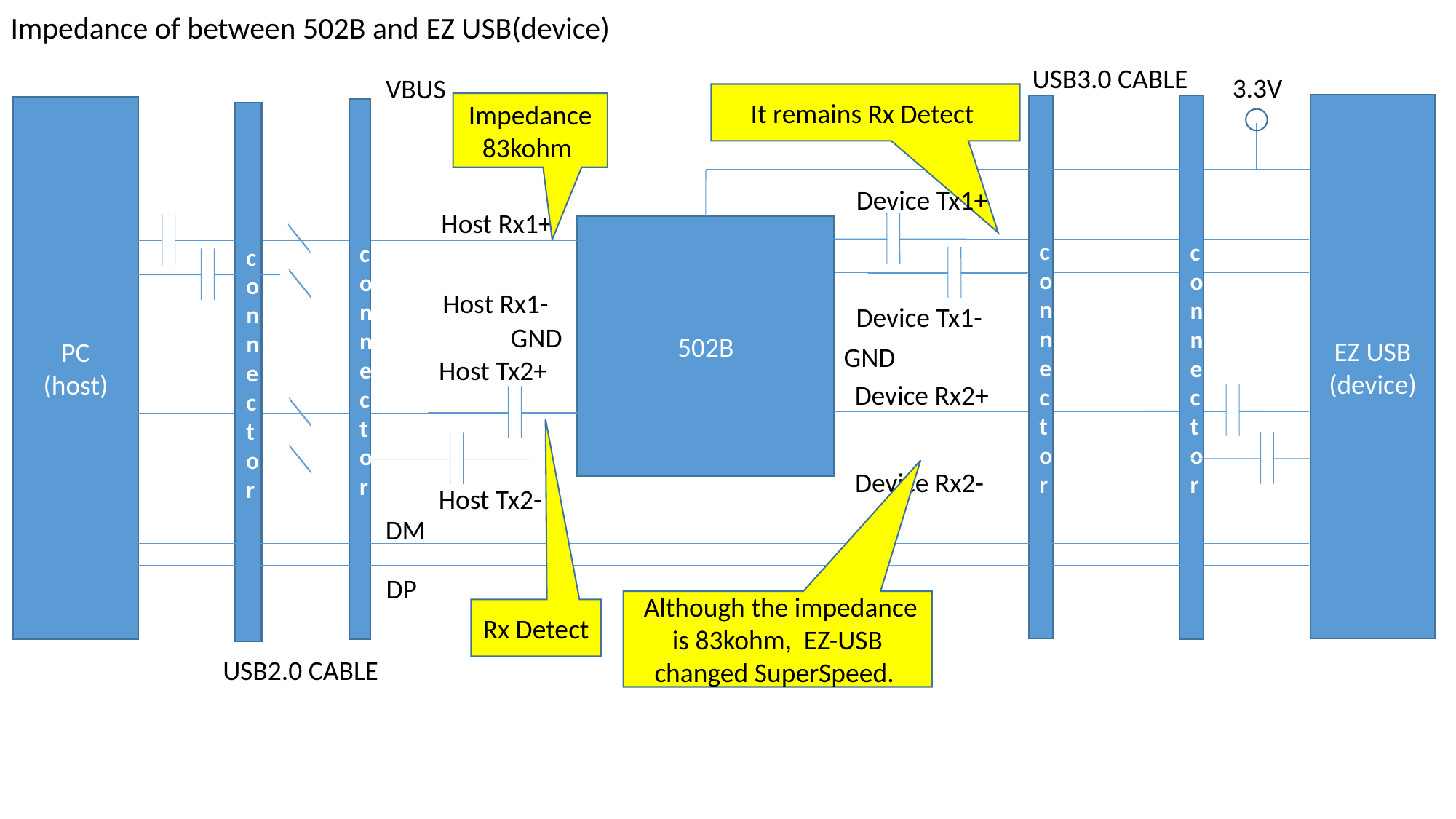

# Impedance of between 502B and EZ USB(device)
USB3.0 CABLE
3.3V
VBUS
It remains Rx Detect
Impedance
83kohm
EZ USB
(device)
connector
connector
PC
(host)
connector
connector

Device Tx1+
Host Rx1+

502B

Host Rx1-
Device Tx1-
GND
GND
Host Tx2+
Device Rx2+

Device Rx2-
Host Tx2-
DM
DP
 Although the impedance is 83kohm,  EZ-USB changed SuperSpeed.
Rx Detect
USB2.0 CABLE